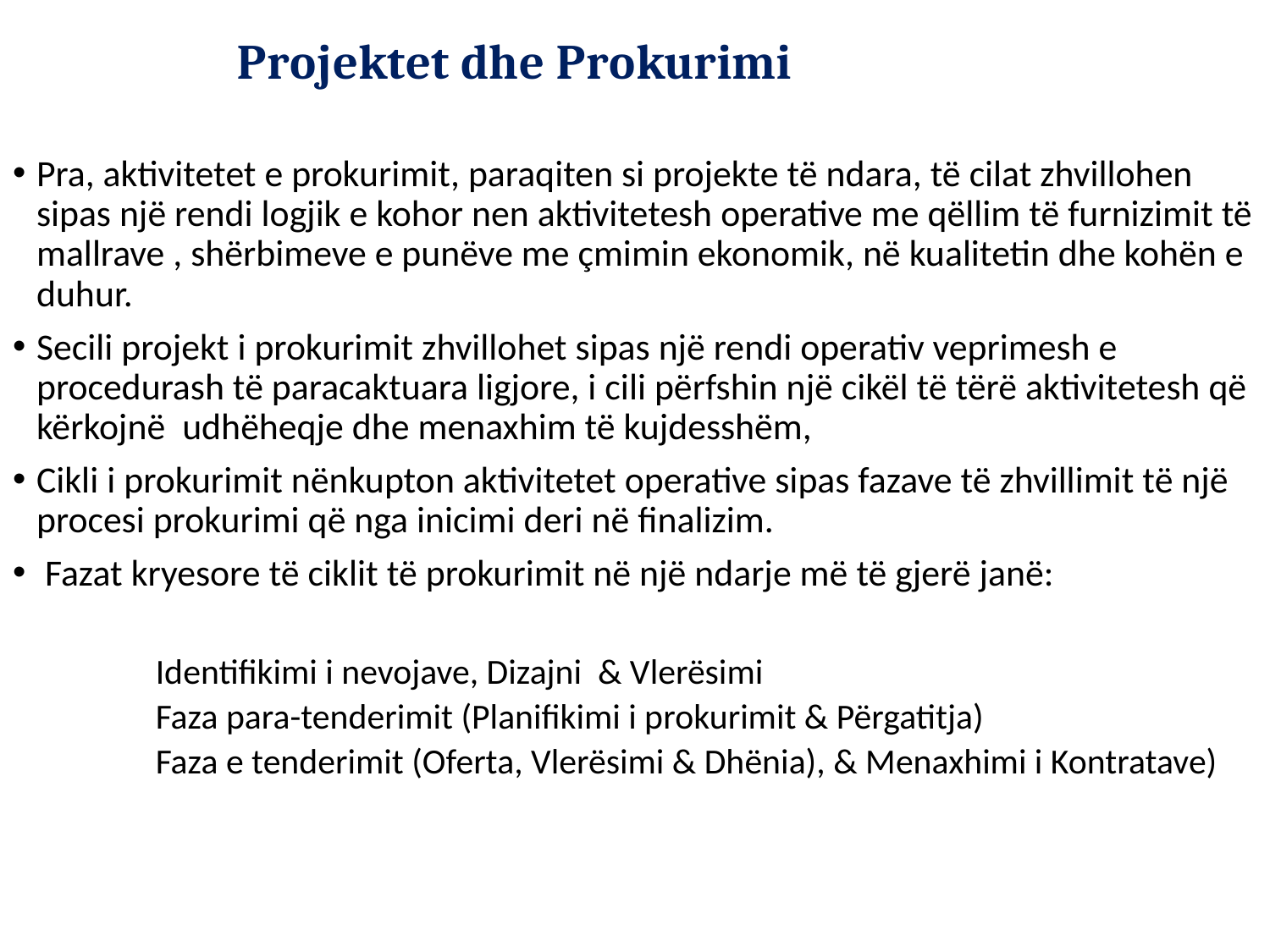

# Projektet dhe Prokurimi
Pra, aktivitetet e prokurimit, paraqiten si projekte të ndara, të cilat zhvillohen sipas një rendi logjik e kohor nen aktivitetesh operative me qëllim të furnizimit të mallrave , shërbimeve e punëve me çmimin ekonomik, në kualitetin dhe kohën e duhur.
Secili projekt i prokurimit zhvillohet sipas një rendi operativ veprimesh e procedurash të paracaktuara ligjore, i cili përfshin një cikël të tërë aktivitetesh që kërkojnë  udhëheqje dhe menaxhim të kujdesshëm,
Cikli i prokurimit nënkupton aktivitetet operative sipas fazave të zhvillimit të një procesi prokurimi që nga inicimi deri në finalizim.
 Fazat kryesore të ciklit të prokurimit në një ndarje më të gjerë janë:

Identifikimi i nevojave, Dizajni  & Vlerësimi
Faza para-tenderimit (Planifikimi i prokurimit & Përgatitja)
Faza e tenderimit (Oferta, Vlerësimi & Dhënia), & Menaxhimi i Kontratave)